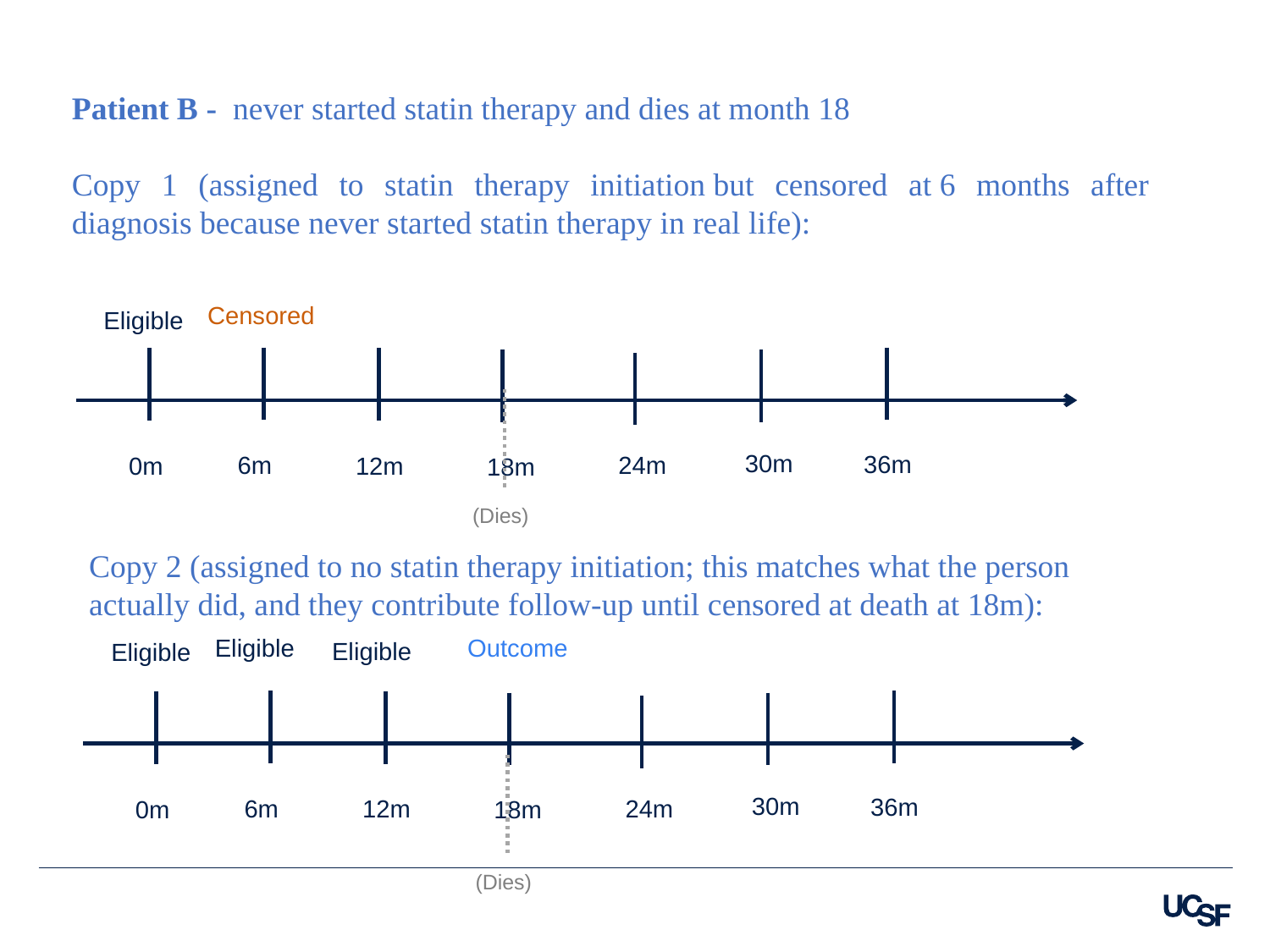

Patient B -  never started statin therapy and dies at month 18

Copy 1 (assigned to statin therapy initiation but censored at 6 months after diagnosis because never started statin therapy in real life):
Censored
Eligible
30m
36m
6m
24m
12m
0m
18m
(Dies)
Copy 2 (assigned to no statin therapy initiation; this matches what the person actually did, and they contribute follow-up until censored at death at 18m):
Eligible
Eligible
Eligible
Outcome
30m
36m
6m
24m
12m
0m
18m
(Dies)